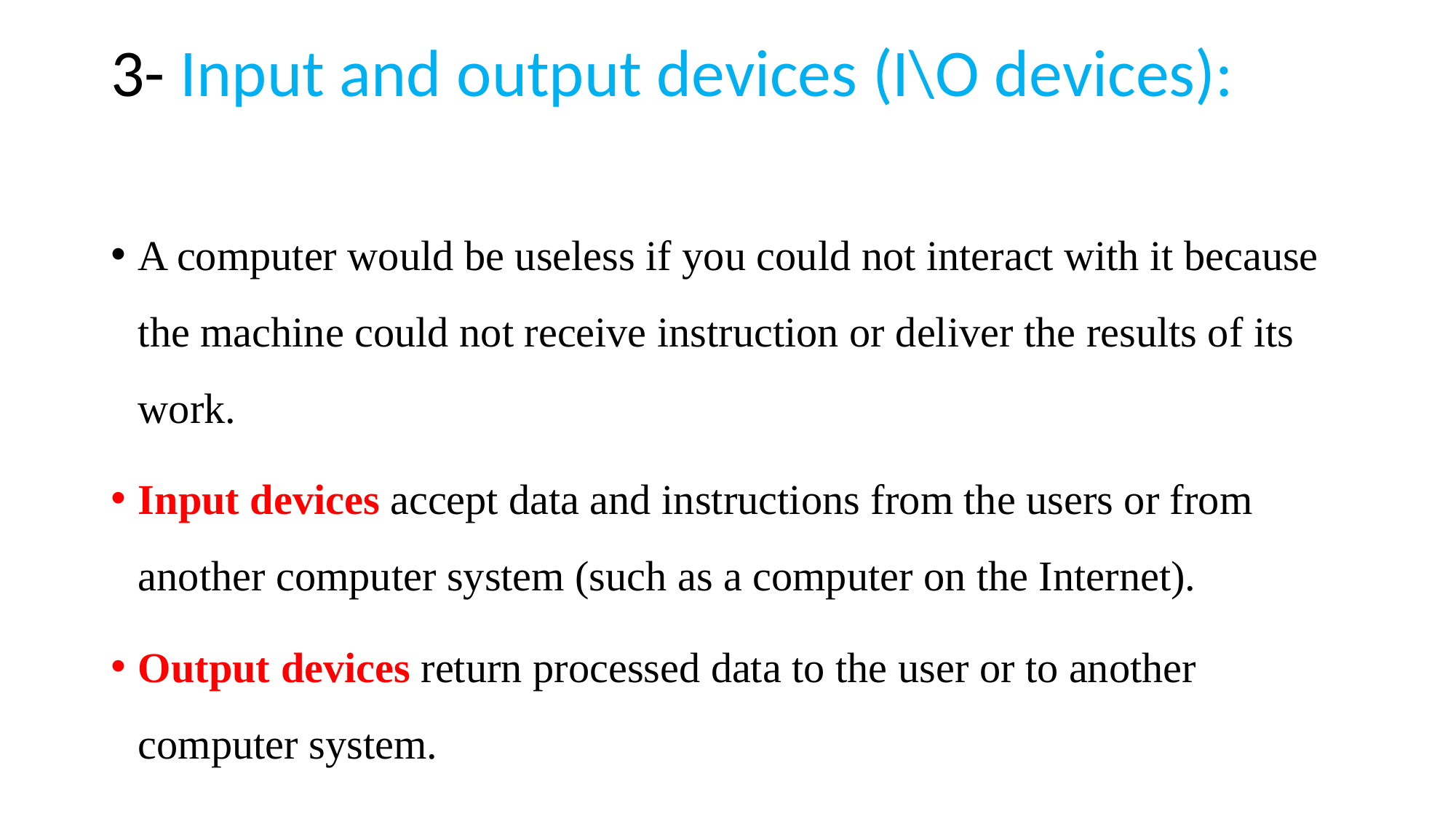

# 3- Input and output devices (I\O devices):
A computer would be useless if you could not interact with it because the machine could not receive instruction or deliver the results of its work.
Input devices accept data and instructions from the users or from another computer system (such as a computer on the Internet).
Output devices return processed data to the user or to another computer system.